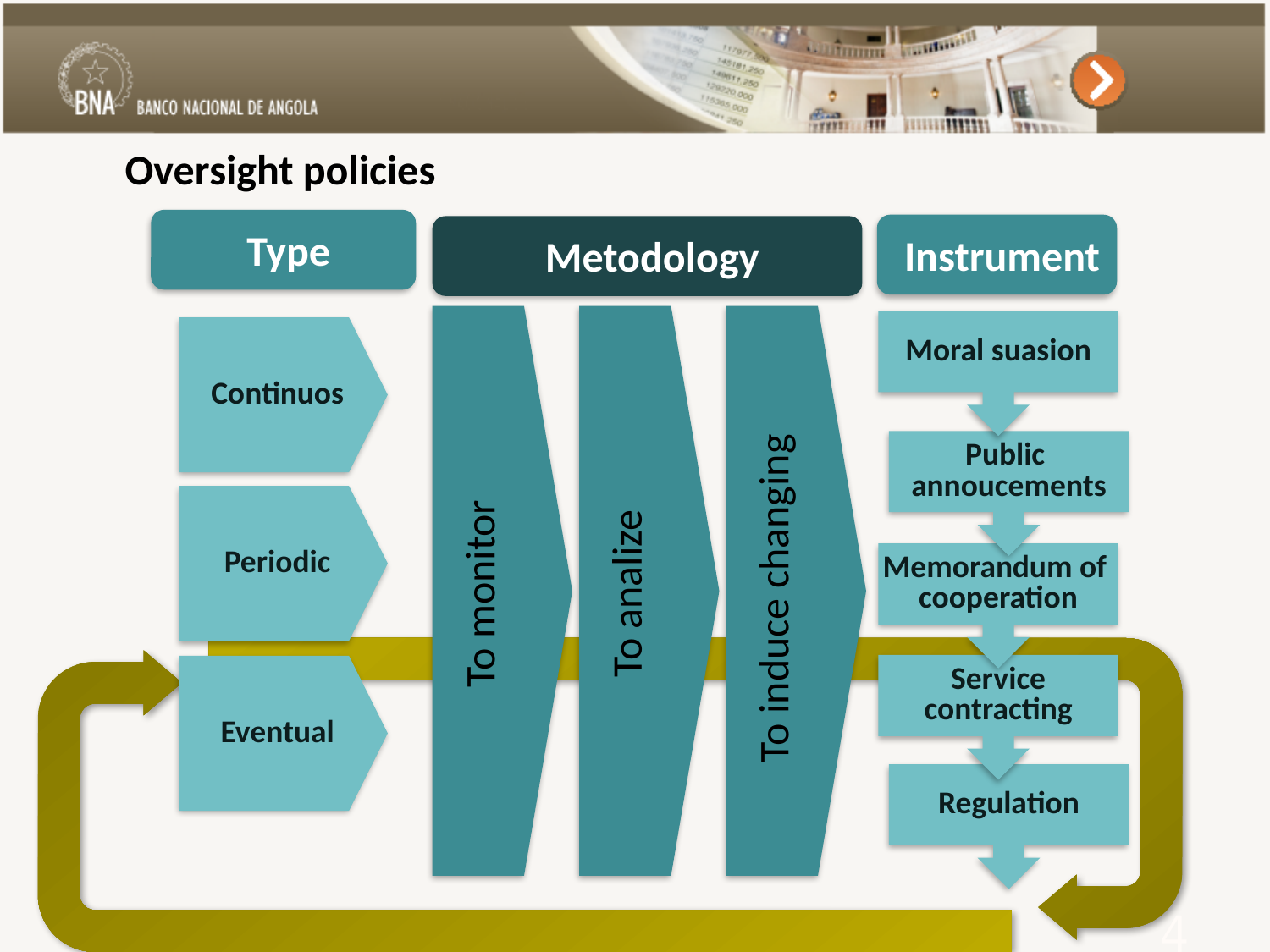

# Oversight policies
Type
Continuos
Periodic
Eventual
Instrument
Moral suasion
Public
annoucements
Memorandum of
cooperation
Service contracting
Regulation
Metodology
 To monitor
 To analize
To induce changing

4